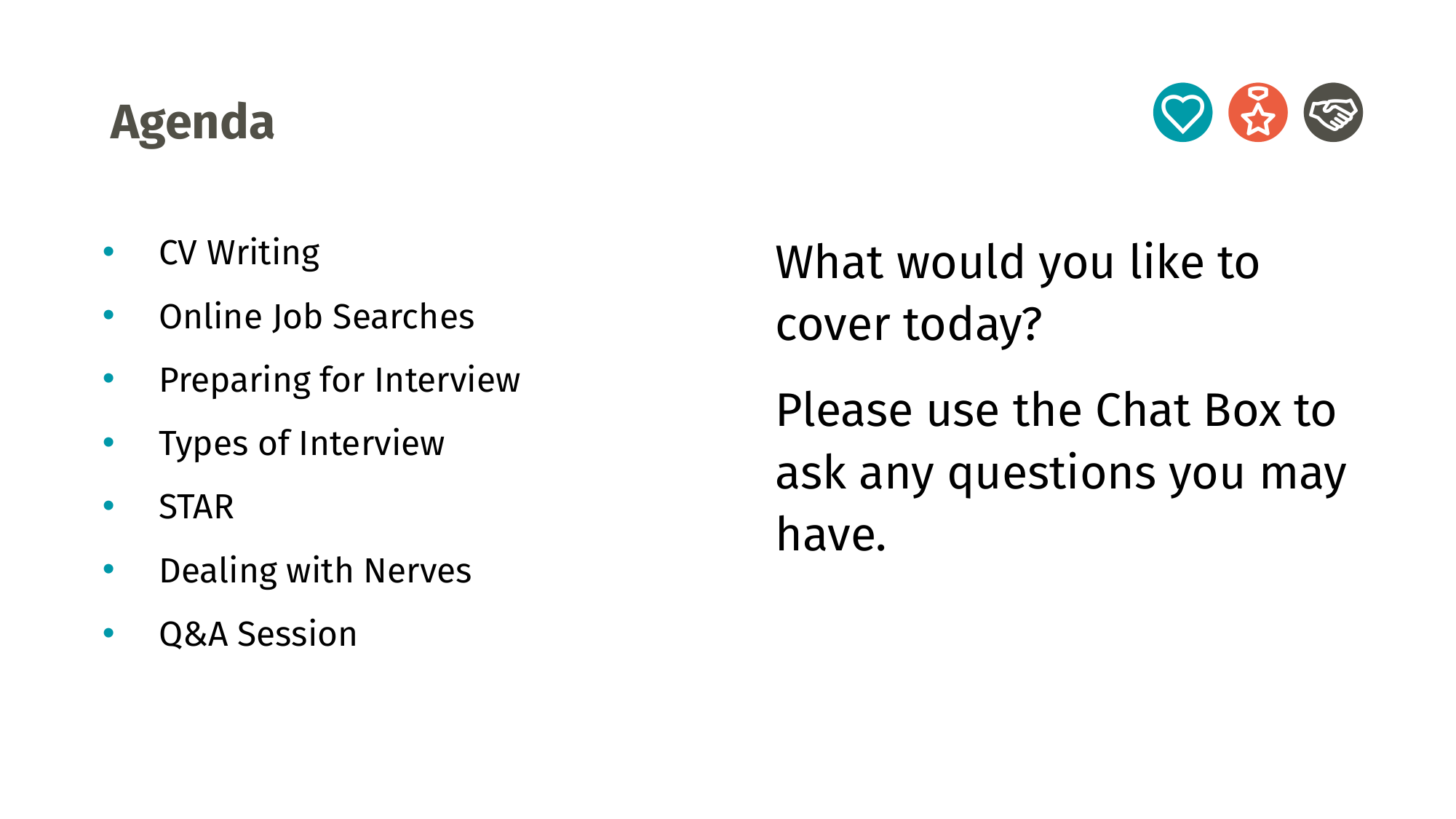

# Agenda
CV Writing
Online Job Searches
Preparing for Interview
Types of Interview
STAR
Dealing with Nerves
Q&A Session

What would you like to cover today?
Please use the Chat Box to ask any questions you may have.